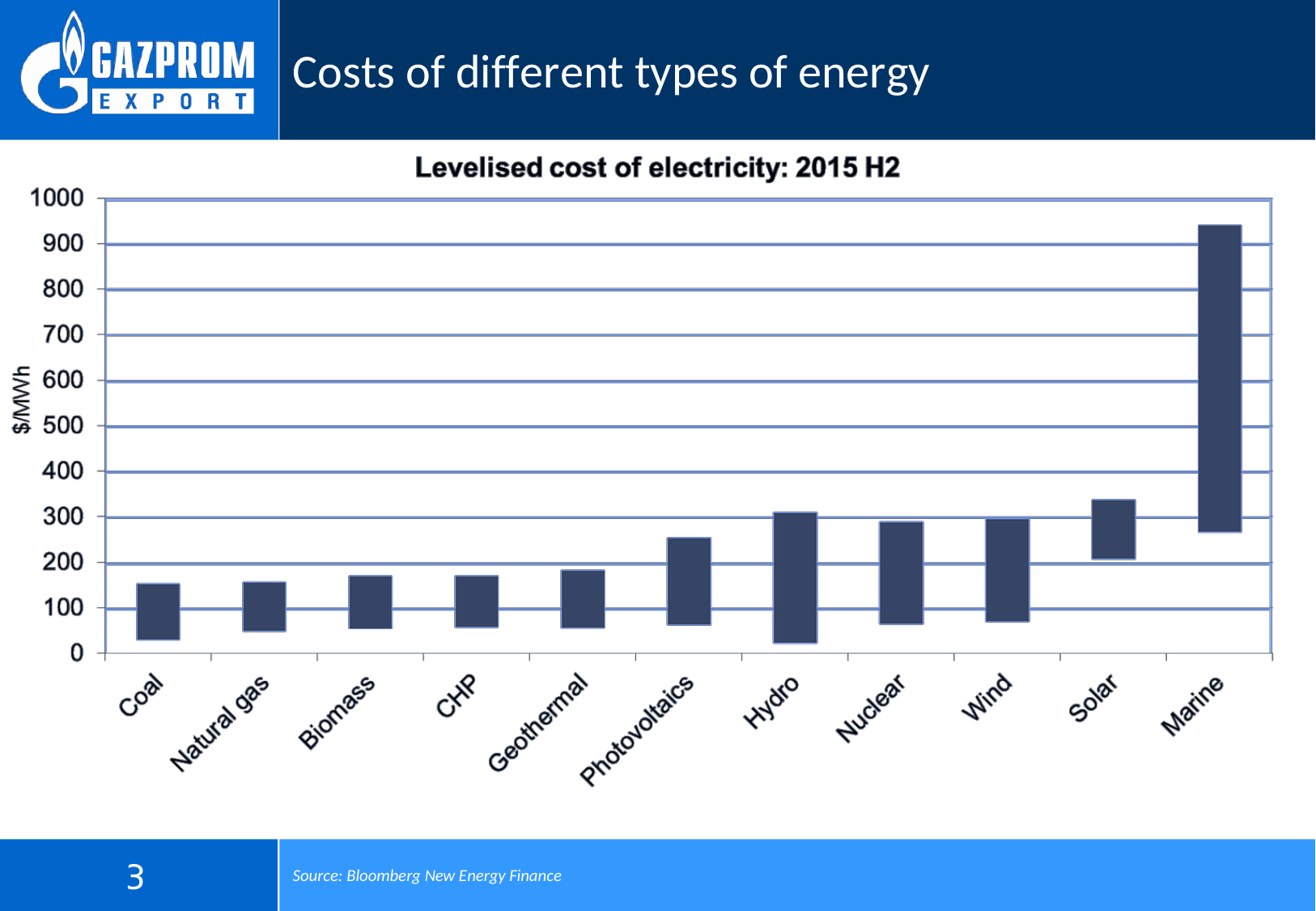

# Сosts of different types of energy

3
Source: Bloomberg New Energy Finance